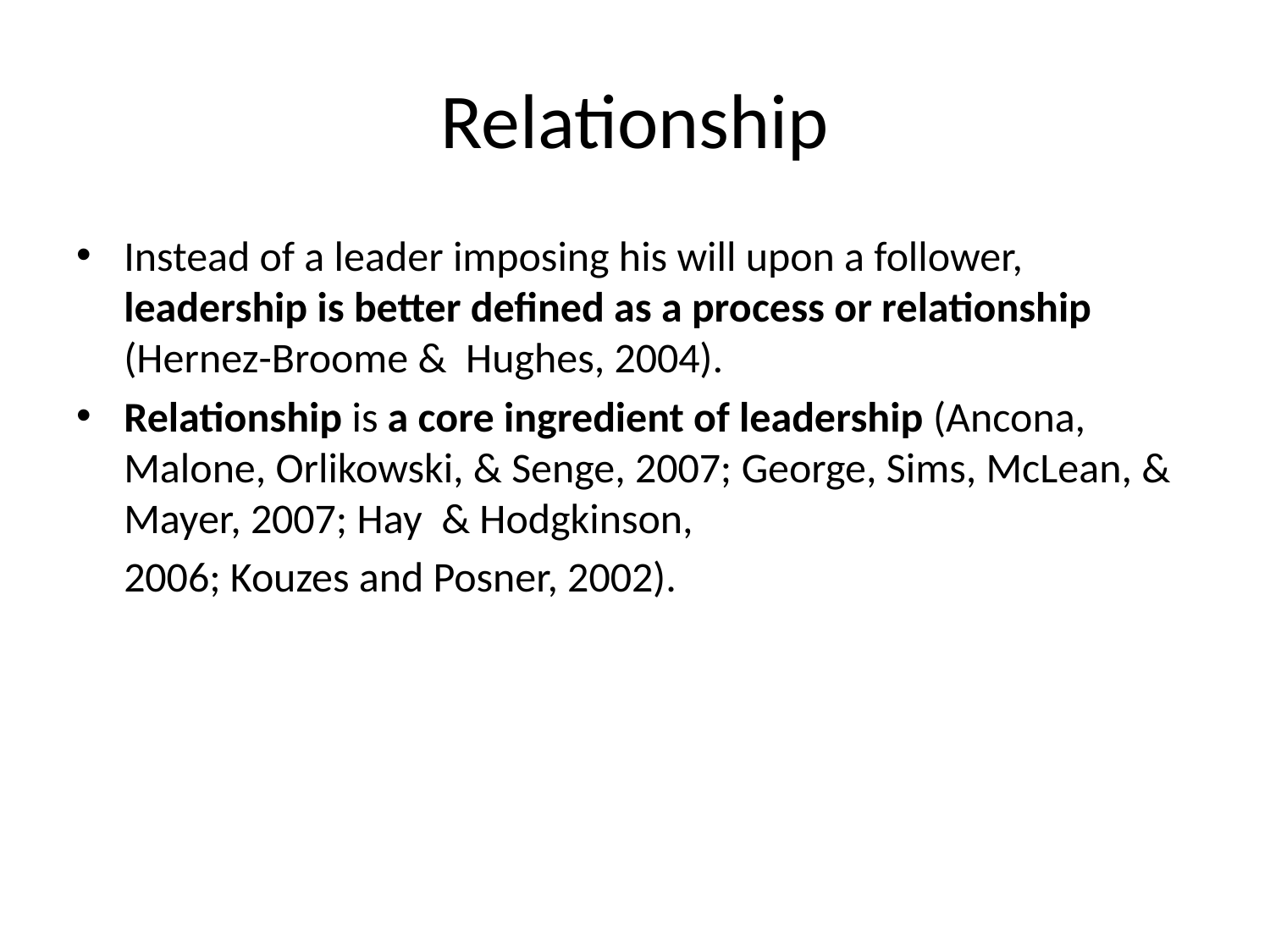

# Relationship
Instead of a leader imposing his will upon a follower, leadership is better defined as a process or relationship (Hernez-Broome &  Hughes, 2004).
Relationship is a core ingredient of leadership (Ancona, Malone, Orlikowski, & Senge, 2007; George, Sims, McLean, & Mayer, 2007; Hay  & Hodgkinson,
	2006; Kouzes and Posner, 2002).